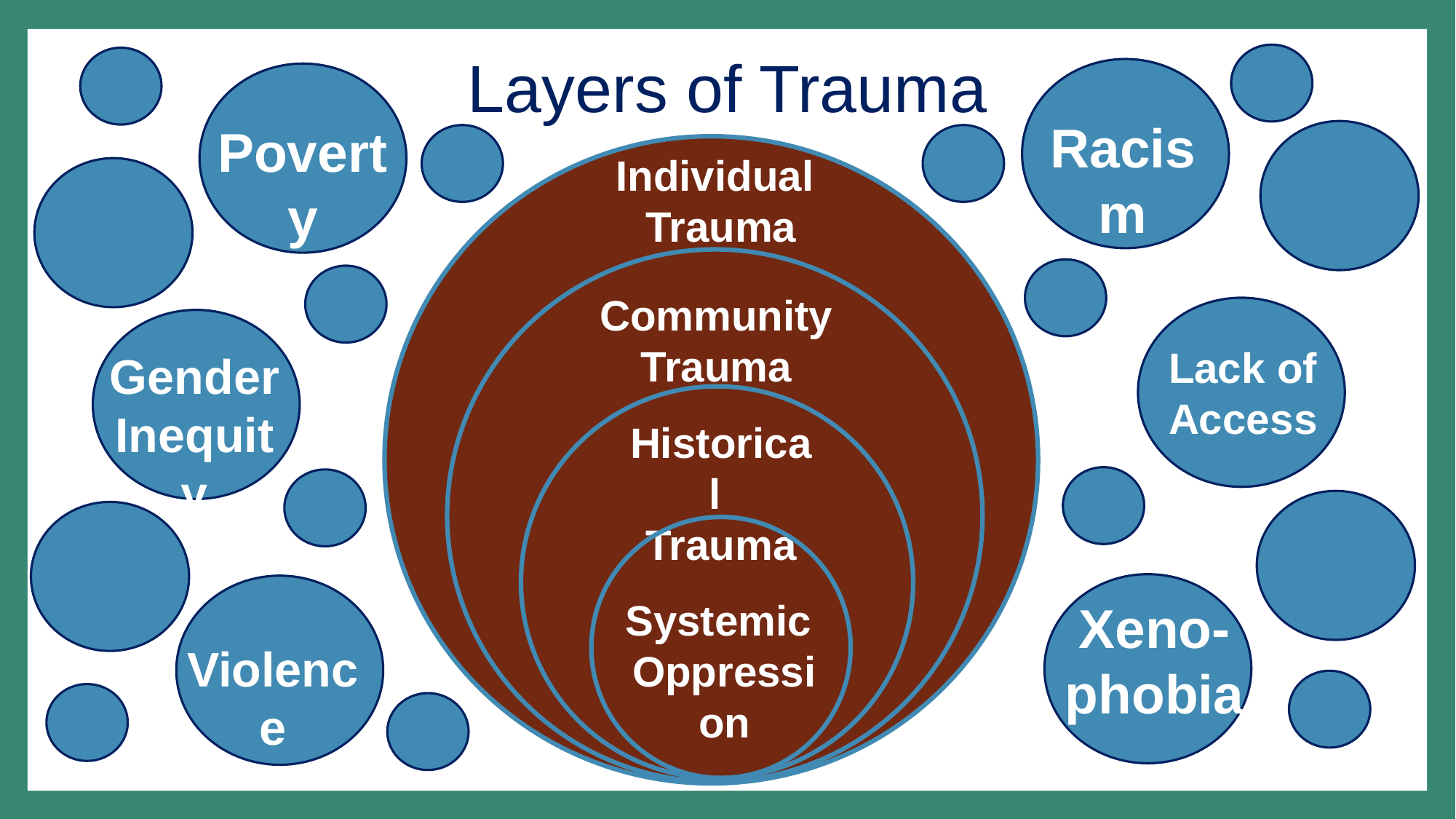

# Layers of Trauma

Racism
Poverty

Individual
Trauma

Community
Trauma

Lack of Access
Gender Inequity

Historical
Trauma

Systemic
Oppression

Xeno-phobia
Violence